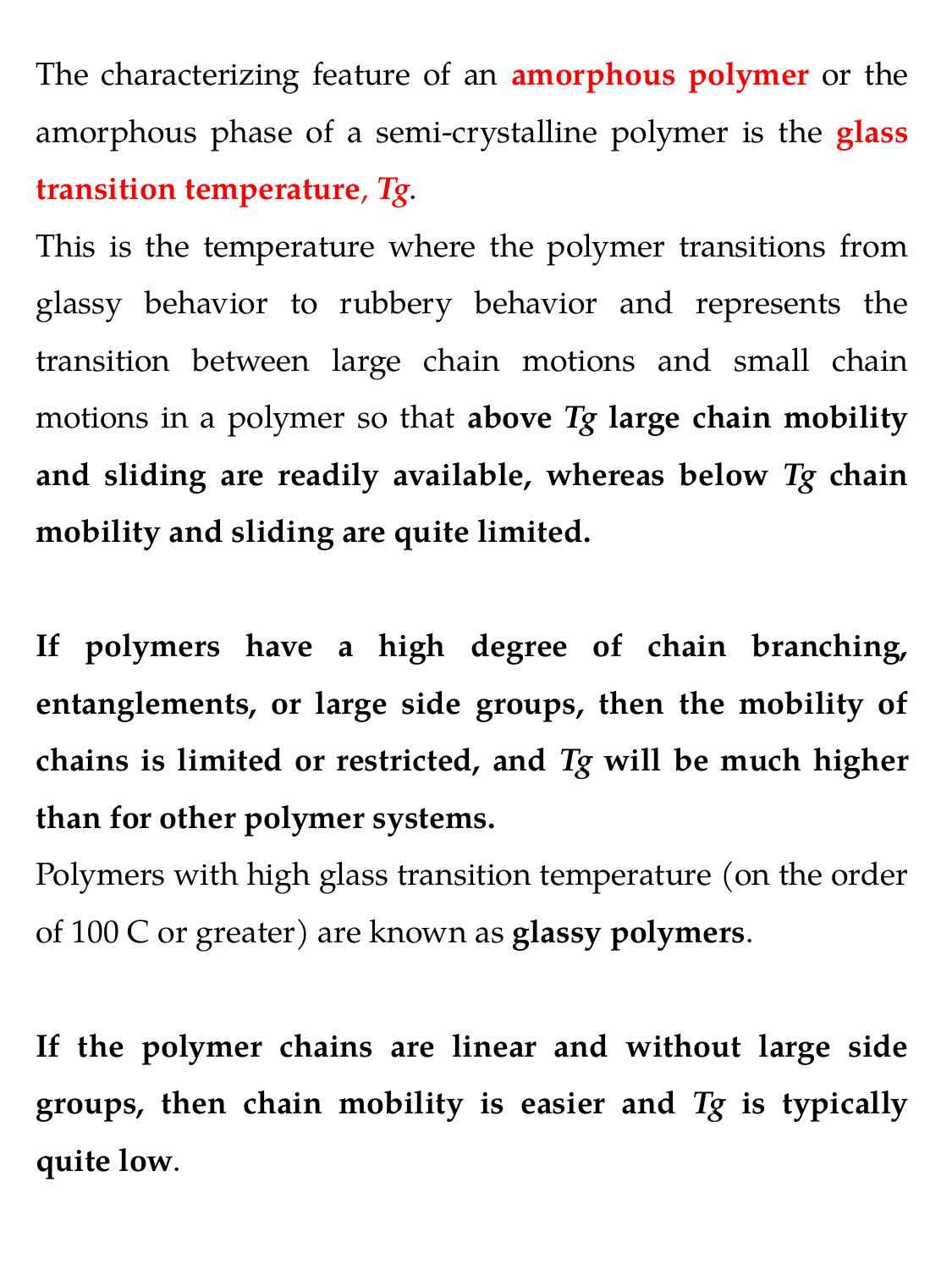

The characterizing feature of an amorphous polymer or the amorphous phase of a semi-crystalline polymer is the glass transition temperature, Tg.
This is the temperature where the polymer transitions from glassy behavior to rubbery behavior and represents the transition between large chain motions and small chain motions in a polymer so that above Tg large chain mobility and sliding are readily available, whereas below Tg chain mobility and sliding are quite limited.

If polymers have a high degree of chain branching, entanglements, or large side groups, then the mobility of chains is limited or restricted, and Tg will be much higher than for other polymer systems.
Polymers with high glass transition temperature (on the order of 100 C or greater) are known as glassy polymers.

If the polymer chains are linear and without large side groups, then chain mobility is easier and Tg is typically quite low.